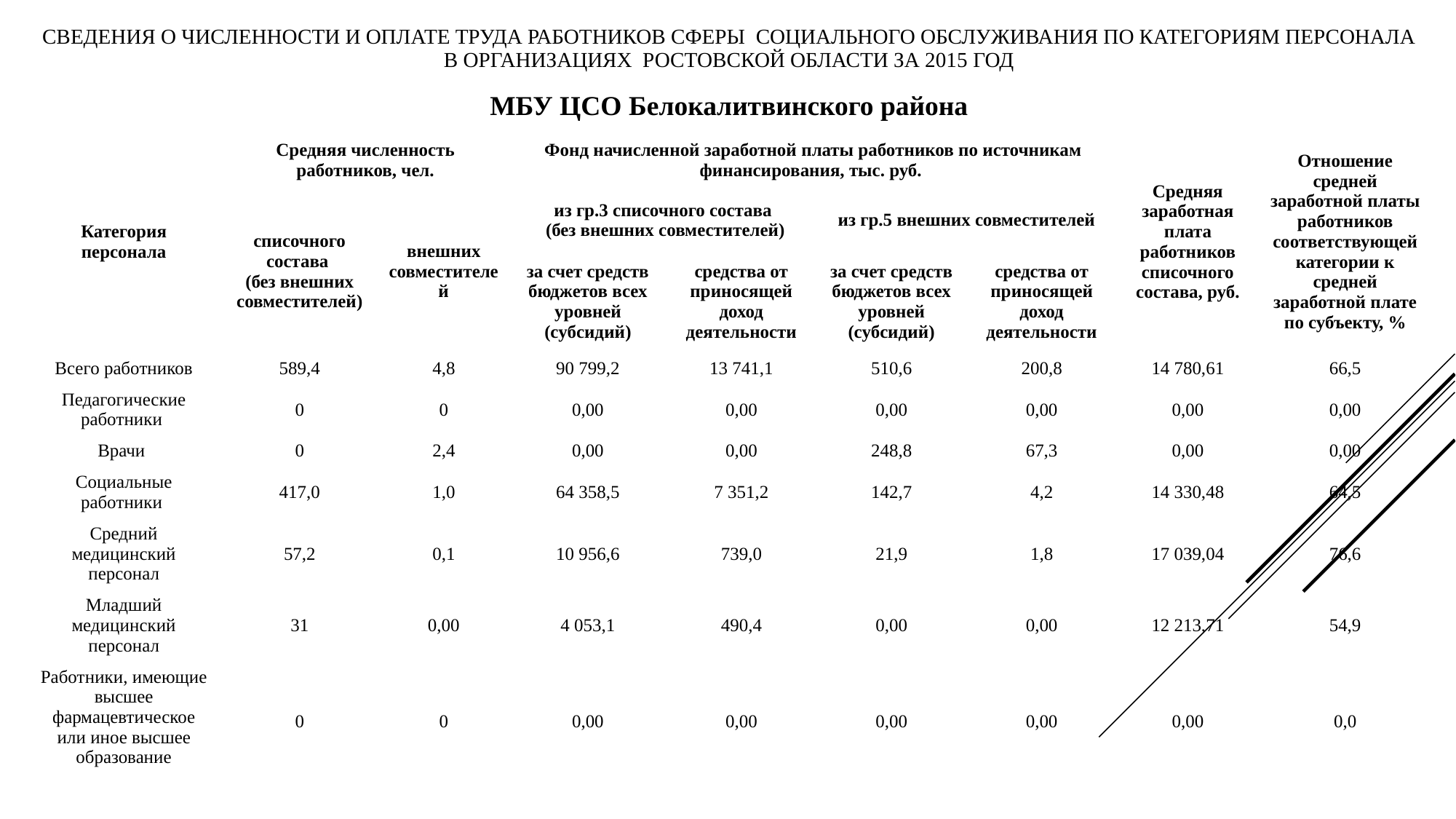

| СВЕДЕНИЯ О ЧИСЛЕННОСТИ И ОПЛАТЕ ТРУДА РАБОТНИКОВ СФЕРЫ СОЦИАЛЬНОГО ОБСЛУЖИВАНИЯ ПО КАТЕГОРИЯМ ПЕРСОНАЛА В ОРГАНИЗАЦИЯХ РОСТОВСКОЙ ОБЛАСТИ ЗА 2015 ГОД |  |  |  |  |  |  |  |  |
| --- | --- | --- | --- | --- | --- | --- | --- | --- |
| МБУ ЦСО Белокалитвинского района |  |  |  |  |  |  |  |  |
| Категория персонала | Средняя численность работников, чел. |  | Фонд начисленной заработной платы работников по источникам финансирования, тыс. руб. |  |  |  | Средняя заработная плата работников списочного состава, руб. | Отношение средней заработной платы работников соответствующей категории к средней заработной плате по субъекту, % |
|  | списочного состава (без внешних совместителей) | внешних совместителей | из гр.3 списочного состава (без внешних совместителей) |  | из гр.5 внешних совместителей |  |  |  |
|  |  |  | за счет средств бюджетов всех уровней (субсидий) | средства от приносящей доход деятельности | за счет средств бюджетов всех уровней (субсидий) | средства от приносящей доход деятельности |  |  |
| Всего работников | 589,4 | 4,8 | 90 799,2 | 13 741,1 | 510,6 | 200,8 | 14 780,61 | 66,5 |
| Педагогические работники | 0 | 0 | 0,00 | 0,00 | 0,00 | 0,00 | 0,00 | 0,00 |
| Врачи | 0 | 2,4 | 0,00 | 0,00 | 248,8 | 67,3 | 0,00 | 0,00 |
| Социальные работники | 417,0 | 1,0 | 64 358,5 | 7 351,2 | 142,7 | 4,2 | 14 330,48 | 64,5 |
| Средний медицинский персонал | 57,2 | 0,1 | 10 956,6 | 739,0 | 21,9 | 1,8 | 17 039,04 | 76,6 |
| Младший медицинский персонал | 31 | 0,00 | 4 053,1 | 490,4 | 0,00 | 0,00 | 12 213,71 | 54,9 |
| Работники, имеющие высшее фармацевтическое или иное высшее образование | 0 | 0 | 0,00 | 0,00 | 0,00 | 0,00 | 0,00 | 0,0 |